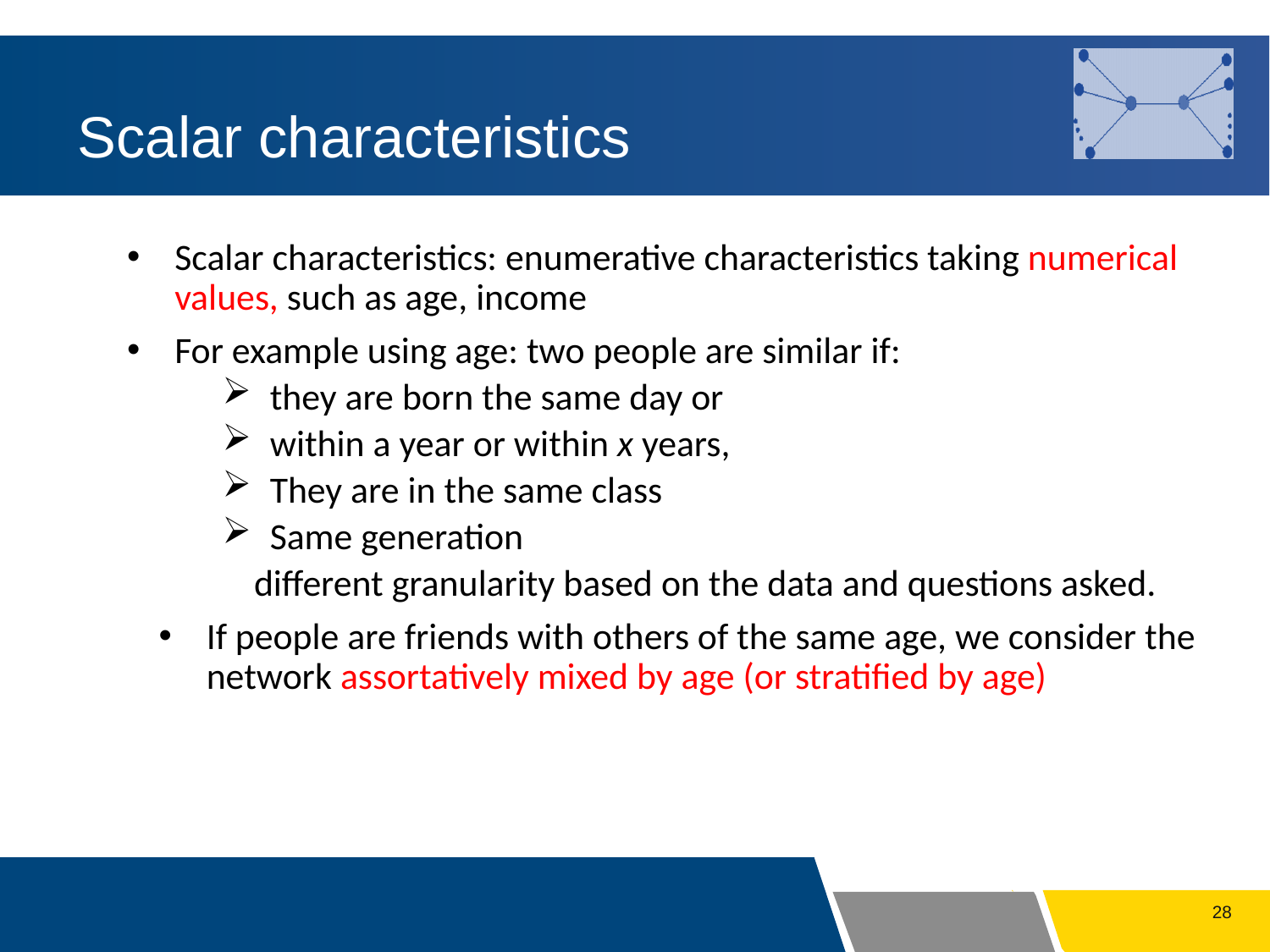

# Scalar characteristics
Scalar characteristics: enumerative characteristics taking numerical values, such as age, income
For example using age: two people are similar if:
they are born the same day or
within a year or within x years,
They are in the same class
Same generation
different granularity based on the data and questions asked.
If people are friends with others of the same age, we consider the network assortatively mixed by age (or stratified by age)
28